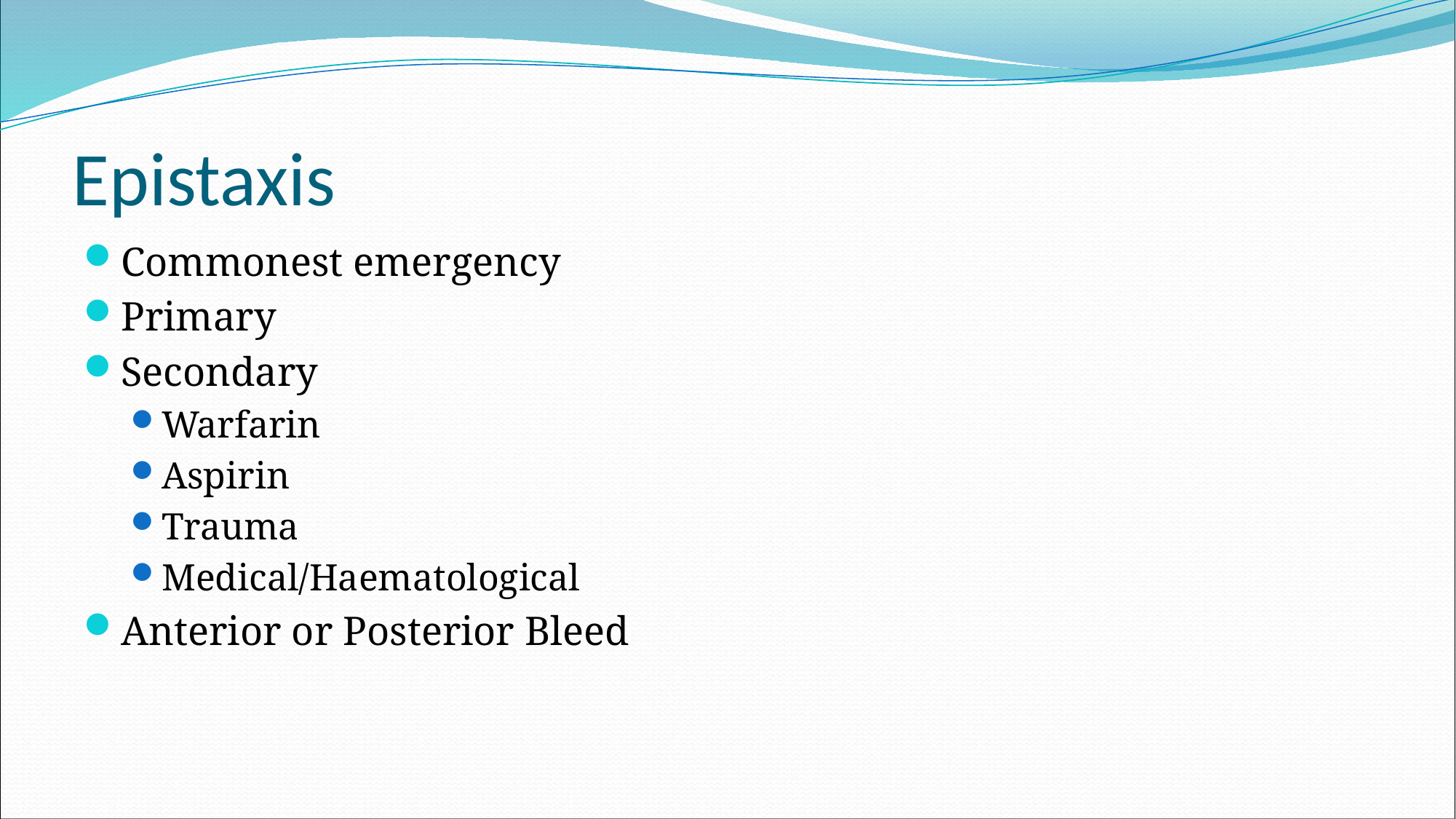

# Epistaxis
Commonest emergency
Primary
Secondary
Warfarin
Aspirin
Trauma
Medical/Haematological
Anterior or Posterior Bleed